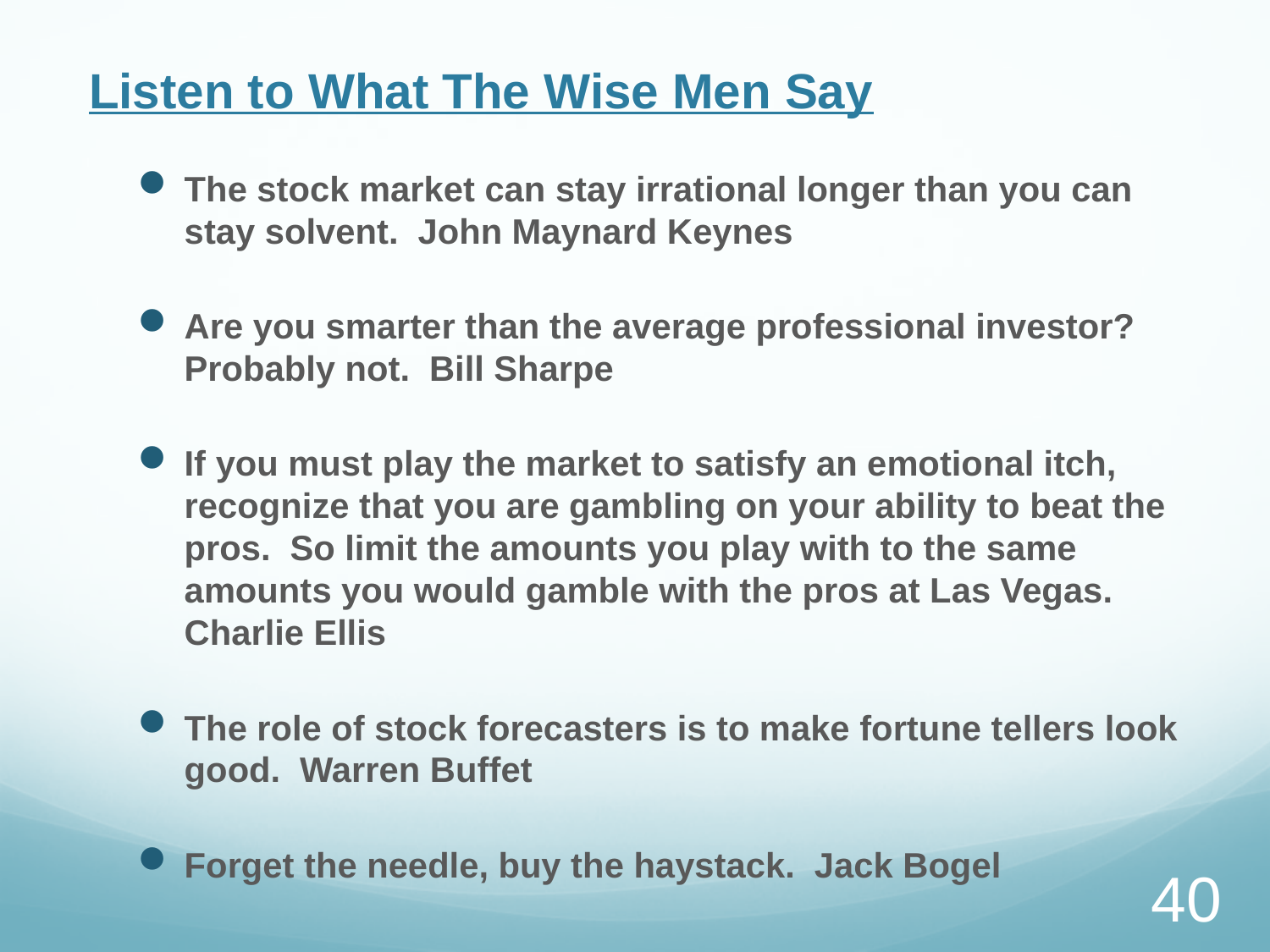

# Listen to What The Wise Men Say
The stock market can stay irrational longer than you can stay solvent.  John Maynard Keynes

Are you smarter than the average professional investor?  Probably not.  Bill Sharpe

If you must play the market to satisfy an emotional itch, recognize that you are gambling on your ability to beat the pros.  So limit the amounts you play with to the same amounts you would gamble with the pros at Las Vegas.  Charlie Ellis

The role of stock forecasters is to make fortune tellers look good.  Warren Buffet

Forget the needle, buy the haystack.  Jack Bogel
40